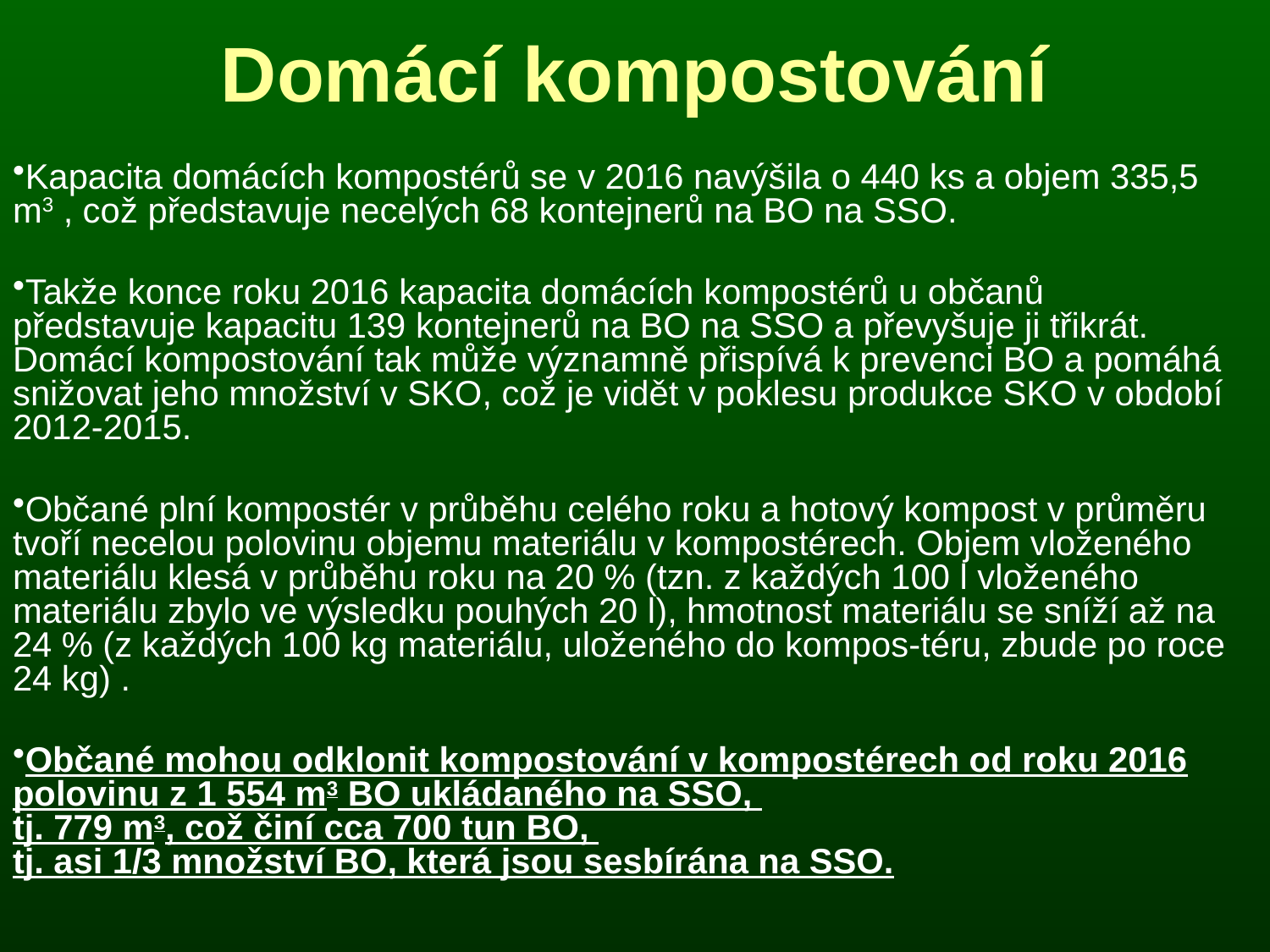

# Domácí kompostování

Kapacita domácích kompostérů se v 2016 navýšila o 440 ks a objem 335,5 m3 , což představuje necelých 68 kontejnerů na BO na SSO.

Takže konce roku 2016 kapacita domácích kompostérů u občanů představuje kapacitu 139 kontejnerů na BO na SSO a převyšuje ji třikrát. Domácí kompostování tak může významně přispívá k prevenci BO a pomáhá snižovat jeho množství v SKO, což je vidět v poklesu produkce SKO v období 2012-2015.

Občané plní kompostér v průběhu celého roku a hotový kompost v průměru tvoří necelou polovinu objemu materiálu v kompostérech. Objem vloženého materiálu klesá v průběhu roku na 20 % (tzn. z každých 100 l vloženého materiálu zbylo ve výsledku pouhých 20 l), hmotnost materiálu se sníží až na 24 % (z každých 100 kg materiálu, uloženého do kompos-téru, zbude po roce 24 kg) .

Občané mohou odklonit kompostování v kompostérech od roku 2016 polovinu z 1 554 m3 BO ukládaného na SSO,
tj. 779 m3, což činí cca 700 tun BO,
tj. asi 1/3 množství BO, která jsou sesbírána na SSO.